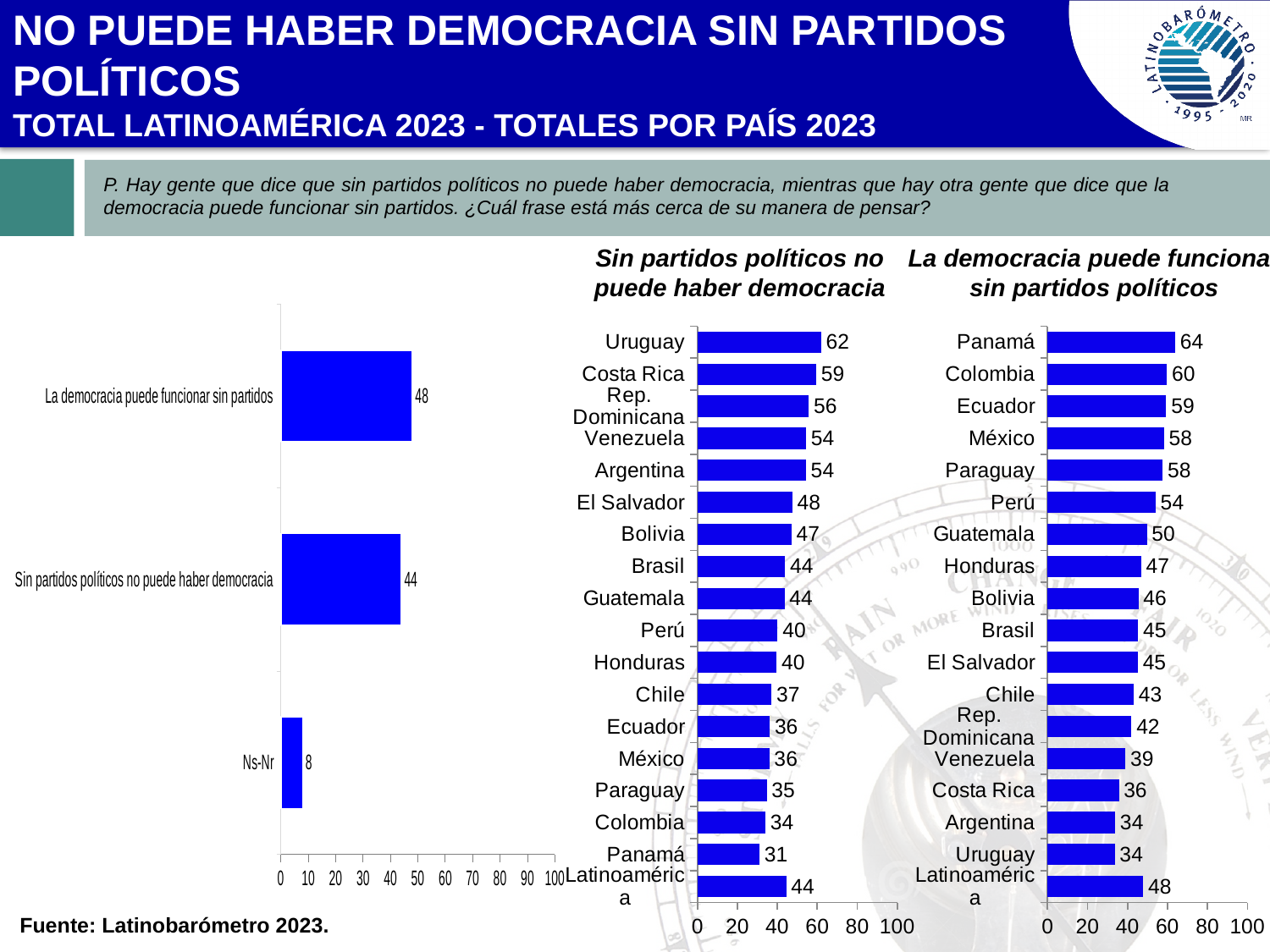

NO PUEDE HABER DEMOCRACIA SIN PARTIDOS POLÍTICOS
TOTAL LATINOAMÉRICA 2023 - TOTALES POR PAÍS 2023

P. Hay gente que dice que sin partidos políticos no puede haber democracia, mientras que hay otra gente que dice que la democracia puede funcionar sin partidos. ¿Cuál frase está más cerca de su manera de pensar?

Sin partidos políticos no puede haber democracia
La democracia puede funcionar sin partidos políticos

### Chart

| Category | 2023 |
|---|---|
| La democracia puede funcionar sin partidos | 48.0 |
| Sin partidos políticos no puede haber democracia | 44.0 |
| Ns-Nr | 8.0 |

### Chart

| Category |  |
|---|---|
| Latinoamérica | 44.42046169832408 |
| Panamá | 31.1 |
| Colombia | 34.016988472561025 |
| Paraguay | 34.75 |
| México | 35.97992596407539 |
| Ecuador | 36.25 |
| Chile | 37.1348586088908 |
| Honduras | 39.705805352771534 |
| Perú | 40.166666666666664 |
| Guatemala | 43.6 |
| Brasil | 43.93687707641196 |
| Bolivia | 47.083333333333336 |
| El Salvador | 47.5 |
| Argentina | 54.33049440831509 |
| Venezuela | 54.43094768979431 |
| Rep. Dominicana | 55.8 |
| Costa Rica | 59.4 |
| Uruguay | 61.916666666666664 |

### Chart

| Category |  |
|---|---|
| Latinoamérica | 47.867285444937934 |
| Uruguay | 33.666666666666664 |
| Argentina | 33.842616527440974 |
| Costa Rica | 35.7 |
| Venezuela | 38.92749254473198 |
| Rep. Dominicana | 42.0 |
| Chile | 43.0678587987282 |
| El Salvador | 45.2 |
| Brasil | 45.348837209302324 |
| Bolivia | 45.5 |
| Honduras | 46.814910992803895 |
| Guatemala | 49.7 |
| Perú | 54.0 |
| Paraguay | 57.666666666666664 |
| México | 58.26853939887901 |
| Ecuador | 59.416666666666664 |
| Colombia | 59.811574104922435 |
| Panamá | 63.9 |
p21